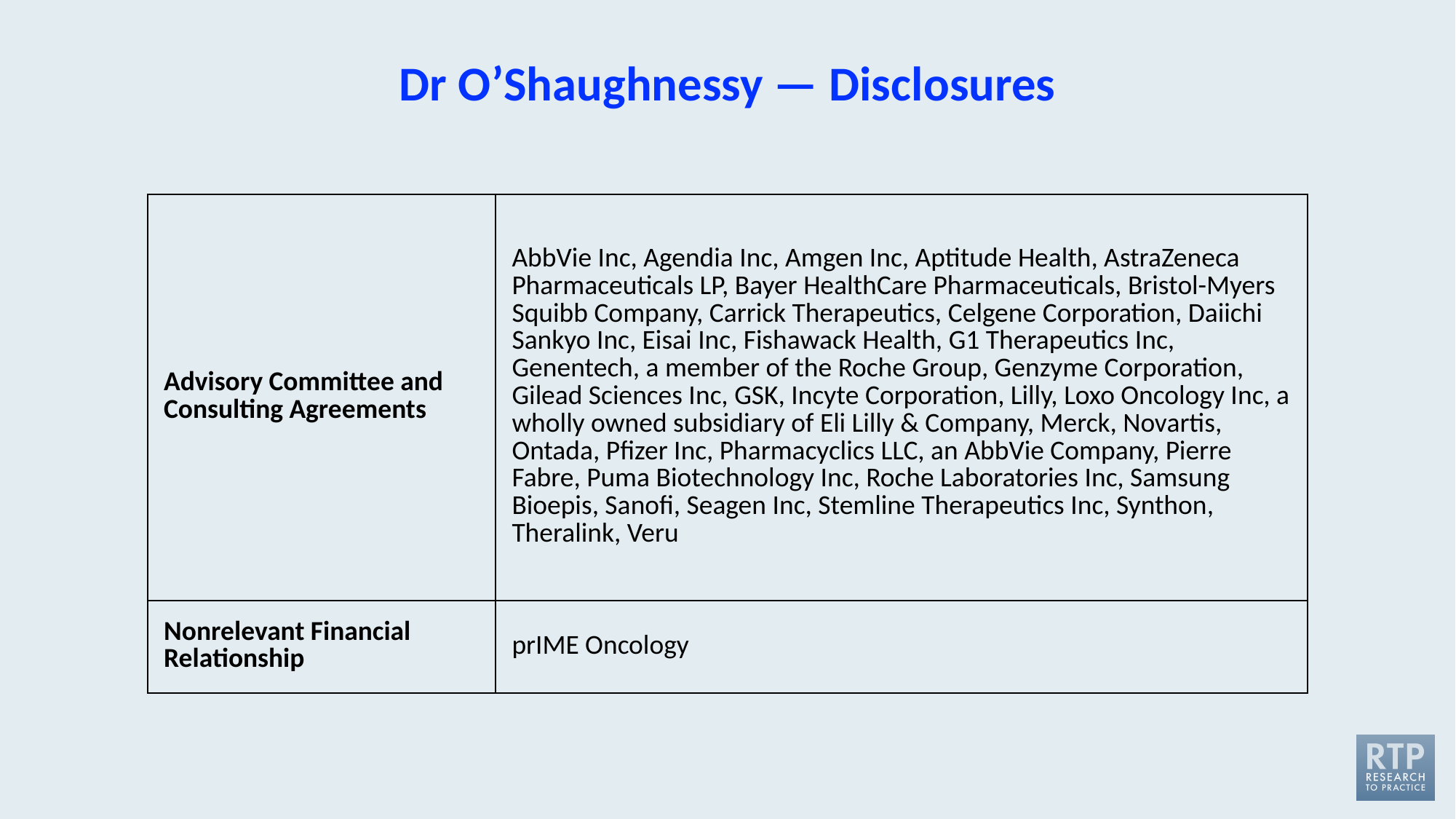

# Dr O’Shaughnessy — Disclosures
| Advisory Committee and Consulting Agreements | AbbVie Inc, Agendia Inc, Amgen Inc, Aptitude Health, AstraZeneca Pharmaceuticals LP, Bayer HealthCare Pharmaceuticals, Bristol-Myers Squibb Company, Carrick Therapeutics, Celgene Corporation, Daiichi Sankyo Inc, Eisai Inc, Fishawack Health, G1 Therapeutics Inc, Genentech, a member of the Roche Group, Genzyme Corporation, Gilead Sciences Inc, GSK, Incyte Corporation, Lilly, Loxo Oncology Inc, a wholly owned subsidiary of Eli Lilly & Company, Merck, Novartis, Ontada, Pfizer Inc, Pharmacyclics LLC, an AbbVie Company, Pierre Fabre, Puma Biotechnology Inc, Roche Laboratories Inc, Samsung Bioepis, Sanofi, Seagen Inc, Stemline Therapeutics Inc, Synthon, Theralink, Veru |
| --- | --- |
| Nonrelevant Financial Relationship | prIME Oncology |